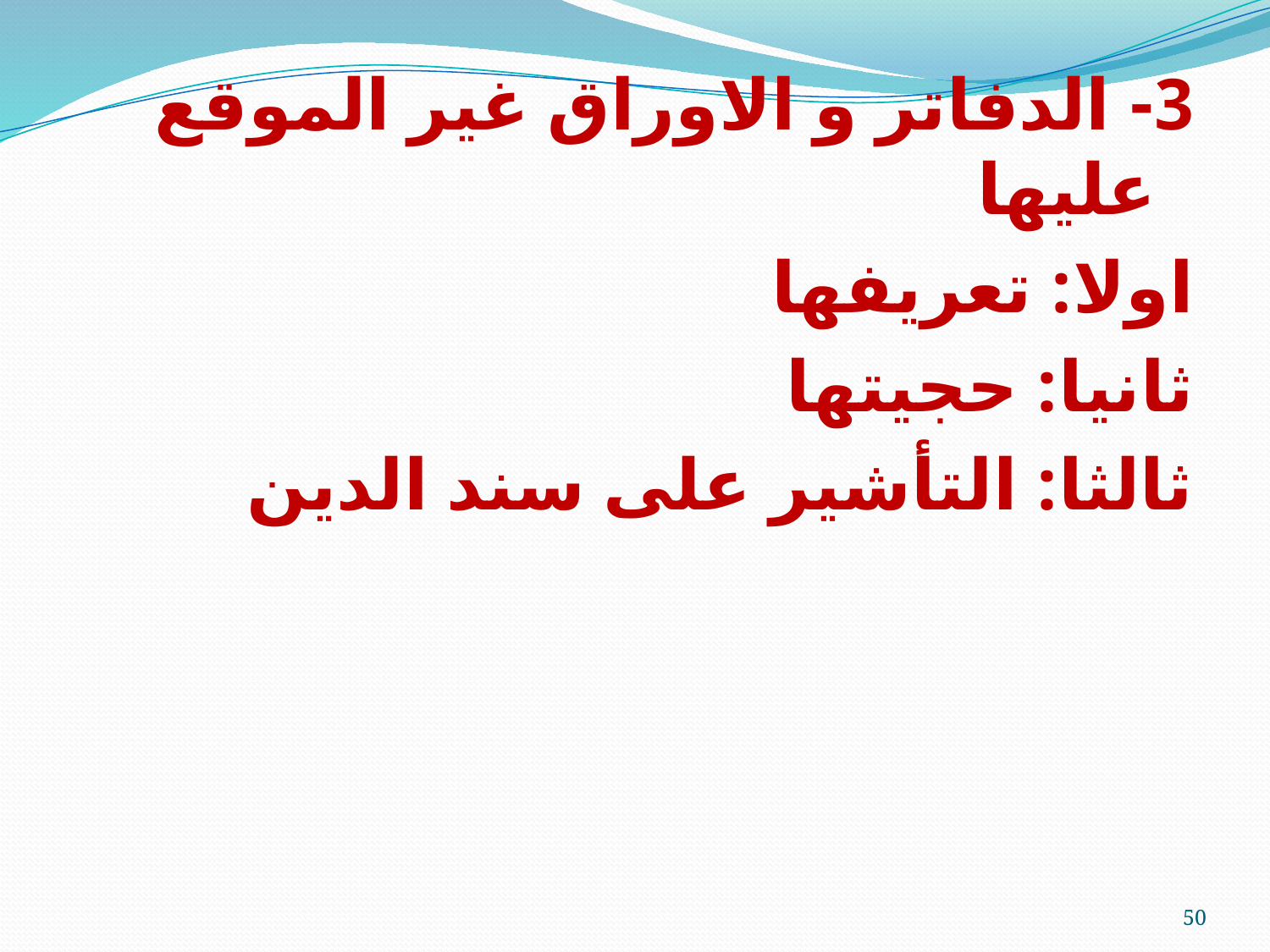

3- الدفاتر و الاوراق غير الموقع عليها
اولا: تعريفها
ثانيا: حجيتها
ثالثا: التأشير على سند الدين
50